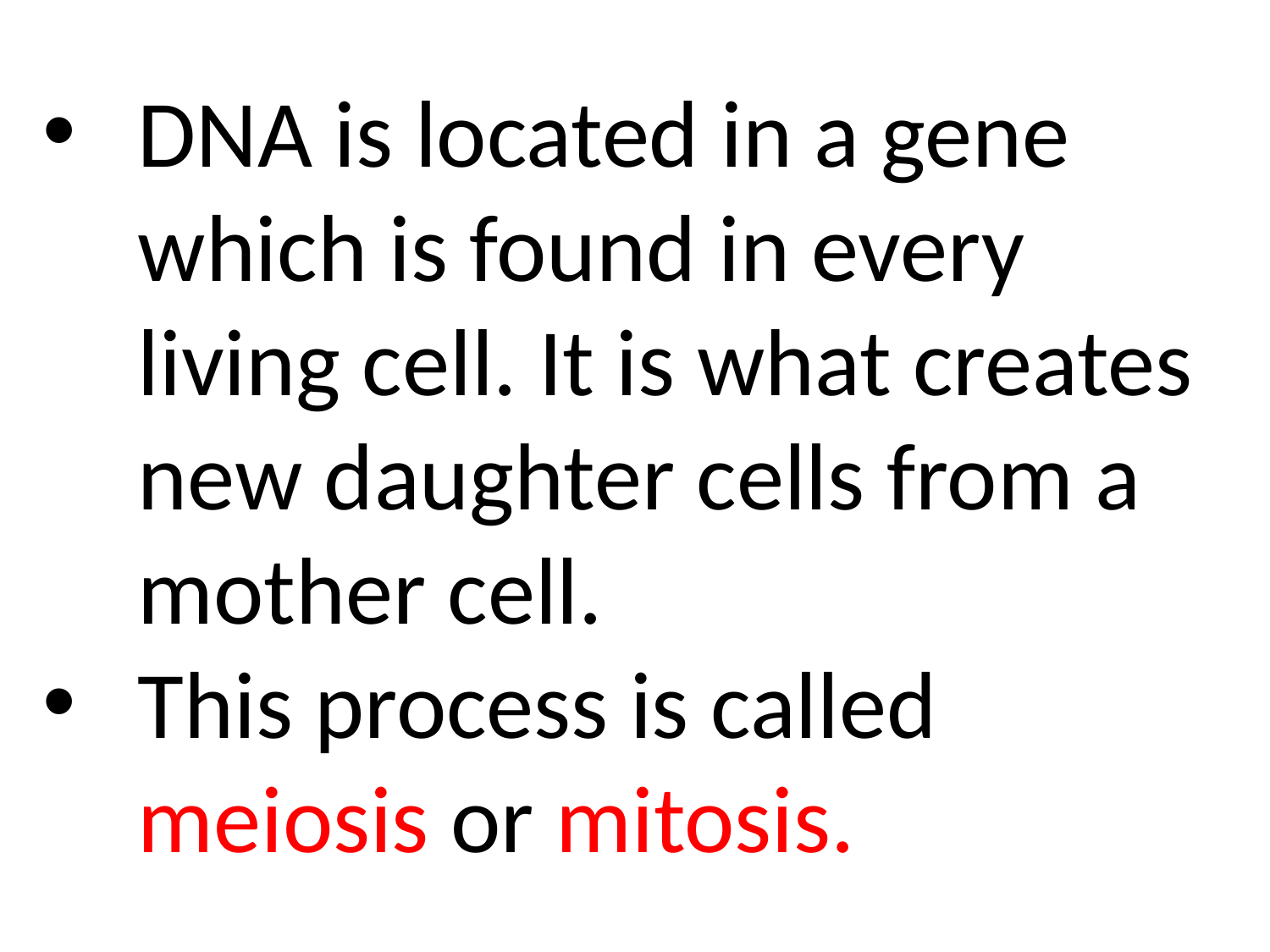

#
DNA is located in a gene which is found in every living cell. It is what creates new daughter cells from a mother cell.
This process is called meiosis or mitosis.